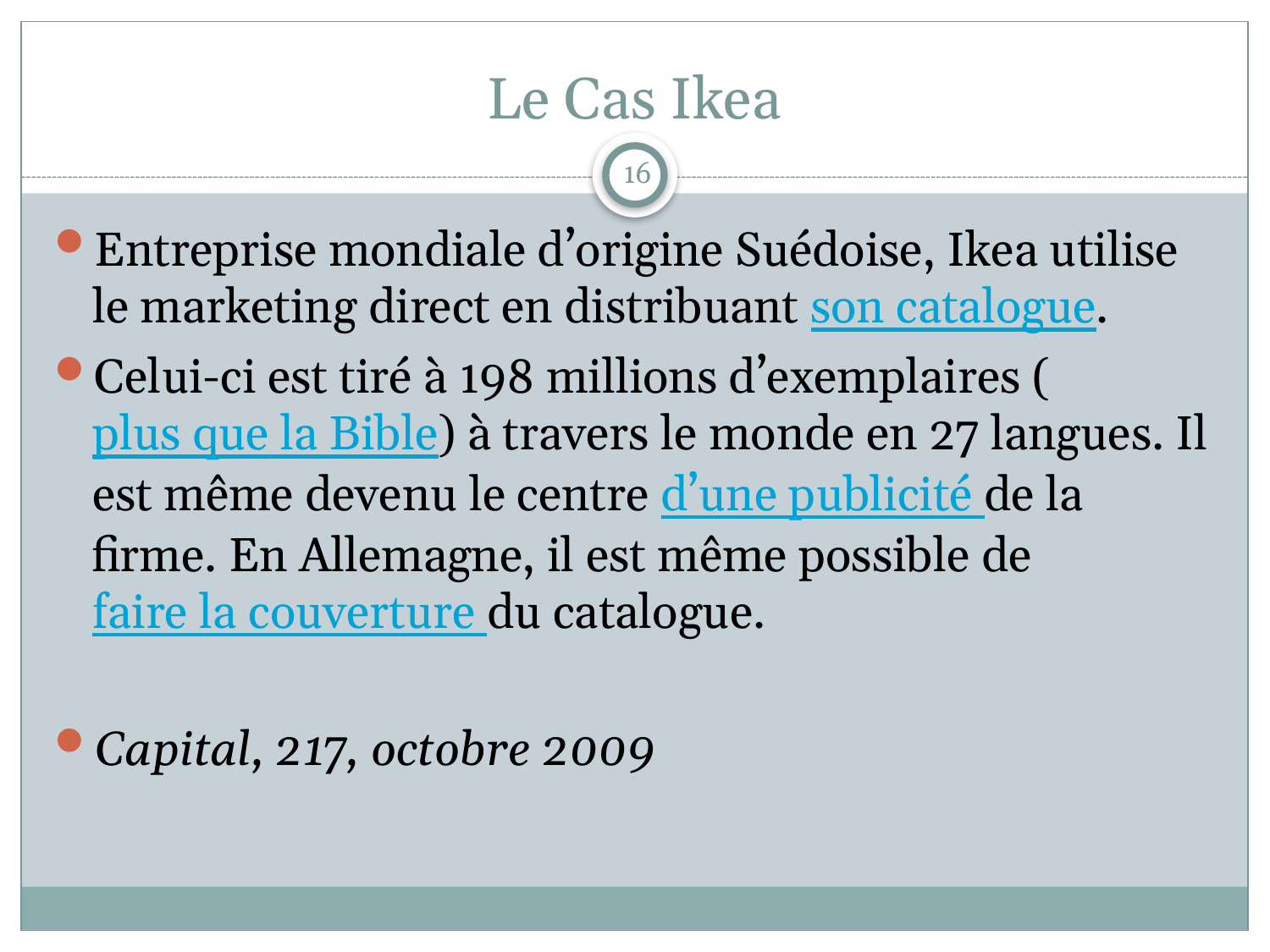

# Le Cas Ikea
16
Entreprise mondiale d’origine Suédoise, Ikea utilise le marketing direct en distribuant son catalogue.
Celui-ci est tiré à 198 millions d’exemplaires (plus que la Bible) à travers le monde en 27 langues. Il est même devenu le centre d’une publicité de la firme. En Allemagne, il est même possible de faire la couverture du catalogue.

Capital, 217, octobre 2009